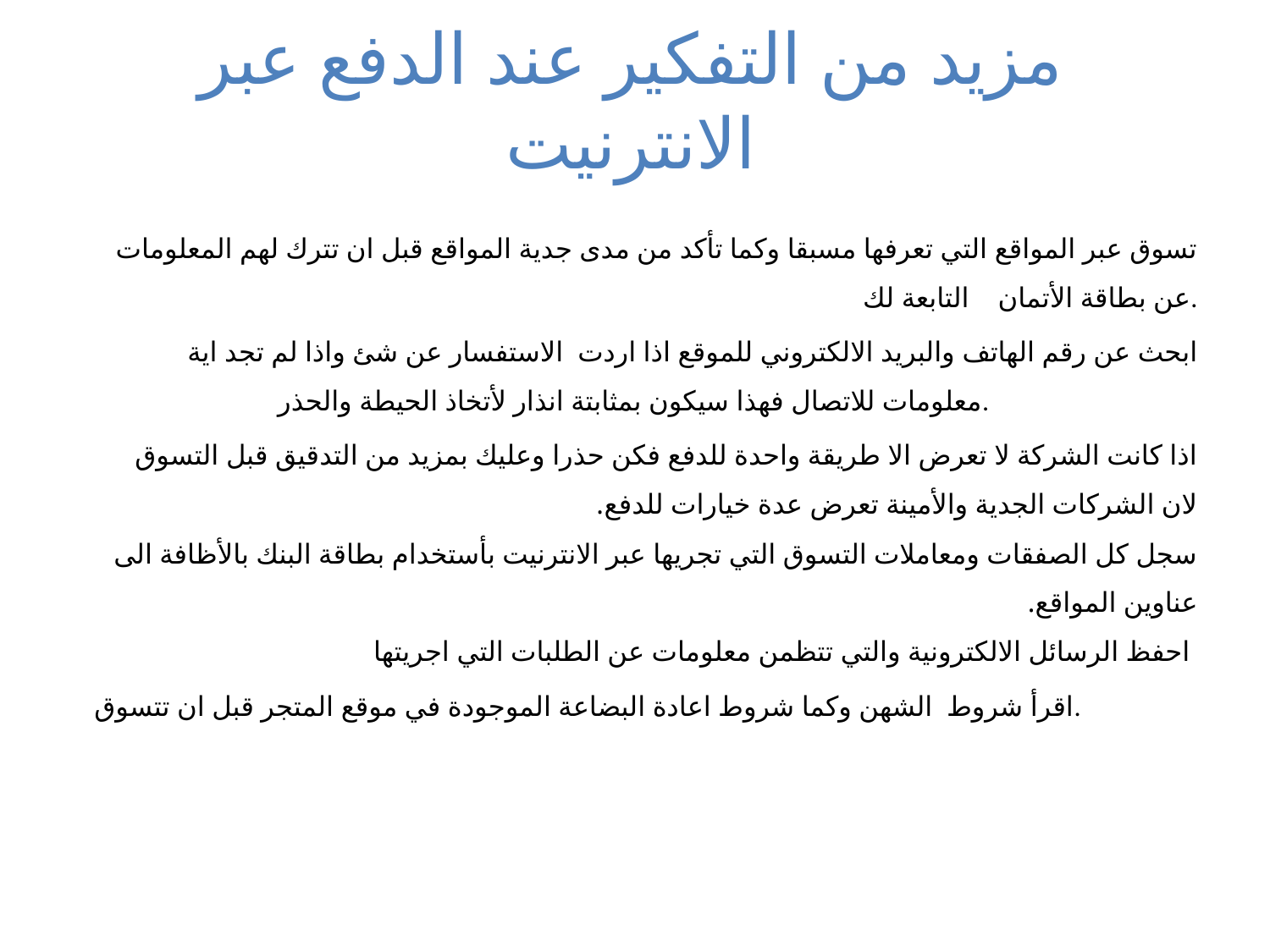

# مزيد من التفكير عند الدفع عبر الانترنيت
 تسوق عبر المواقع التي تعرفها مسبقا وكما تأكد من مدى جدية المواقع قبل ان تترك لهم المعلومات عن بطاقة الأتمان    التابعة لك.
ابحث عن رقم الهاتف والبريد الالكتروني للموقع اذا اردت  الاستفسار عن شئ واذا لم تجد اية معلومات للاتصال فهذا سيكون بمثابتة انذار لأتخاذ الحيطة والحذر.
اذا كانت الشركة لا تعرض الا طريقة واحدة للدفع فكن حذرا وعليك بمزيد من التدقيق قبل التسوق لان الشركات الجدية والأمينة تعرض عدة خيارات للدفع.
سجل كل الصفقات ومعاملات التسوق التي تجريها عبر الانترنيت بأستخدام بطاقة البنك بالأظافة الى عناوين المواقع.
احفظ الرسائل الالكترونية والتي تتظمن معلومات عن الطلبات التي اجريتها
اقرأ شروط  الشهن وكما شروط اعادة البضاعة الموجودة في موقع المتجر قبل ان تتسوق.